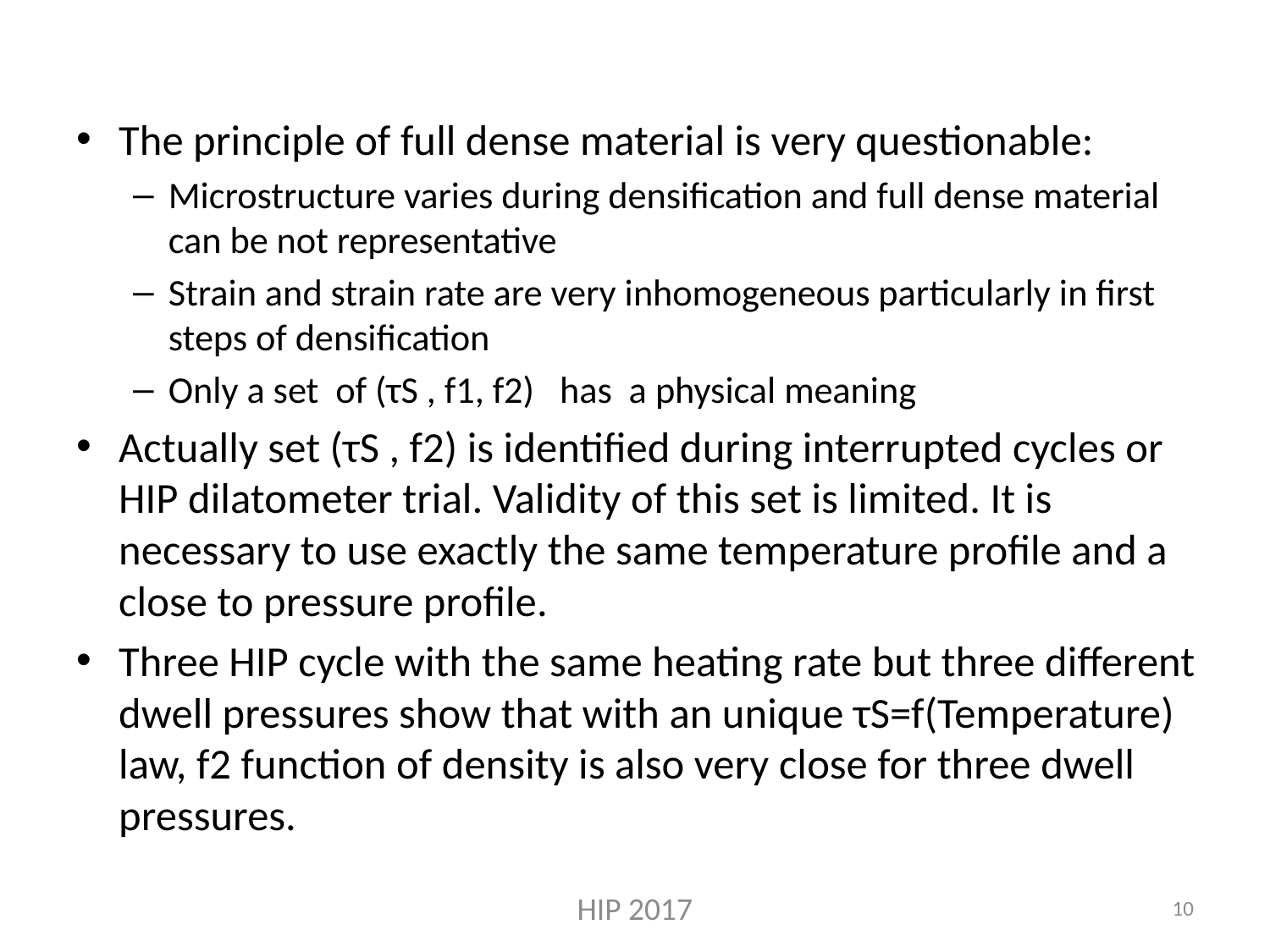

The principle of full dense material is very questionable:
Microstructure varies during densification and full dense material can be not representative
Strain and strain rate are very inhomogeneous particularly in first steps of densification
Only a set  of (τS , f1, f2)   has  a physical meaning
Actually set (τS , f2) is identified during interrupted cycles or HIP dilatometer trial. Validity of this set is limited. It is necessary to use exactly the same temperature profile and a close to pressure profile.
Three HIP cycle with the same heating rate but three different dwell pressures show that with an unique τS=f(Temperature) law, f2 function of density is also very close for three dwell pressures.

HIP 2017
10